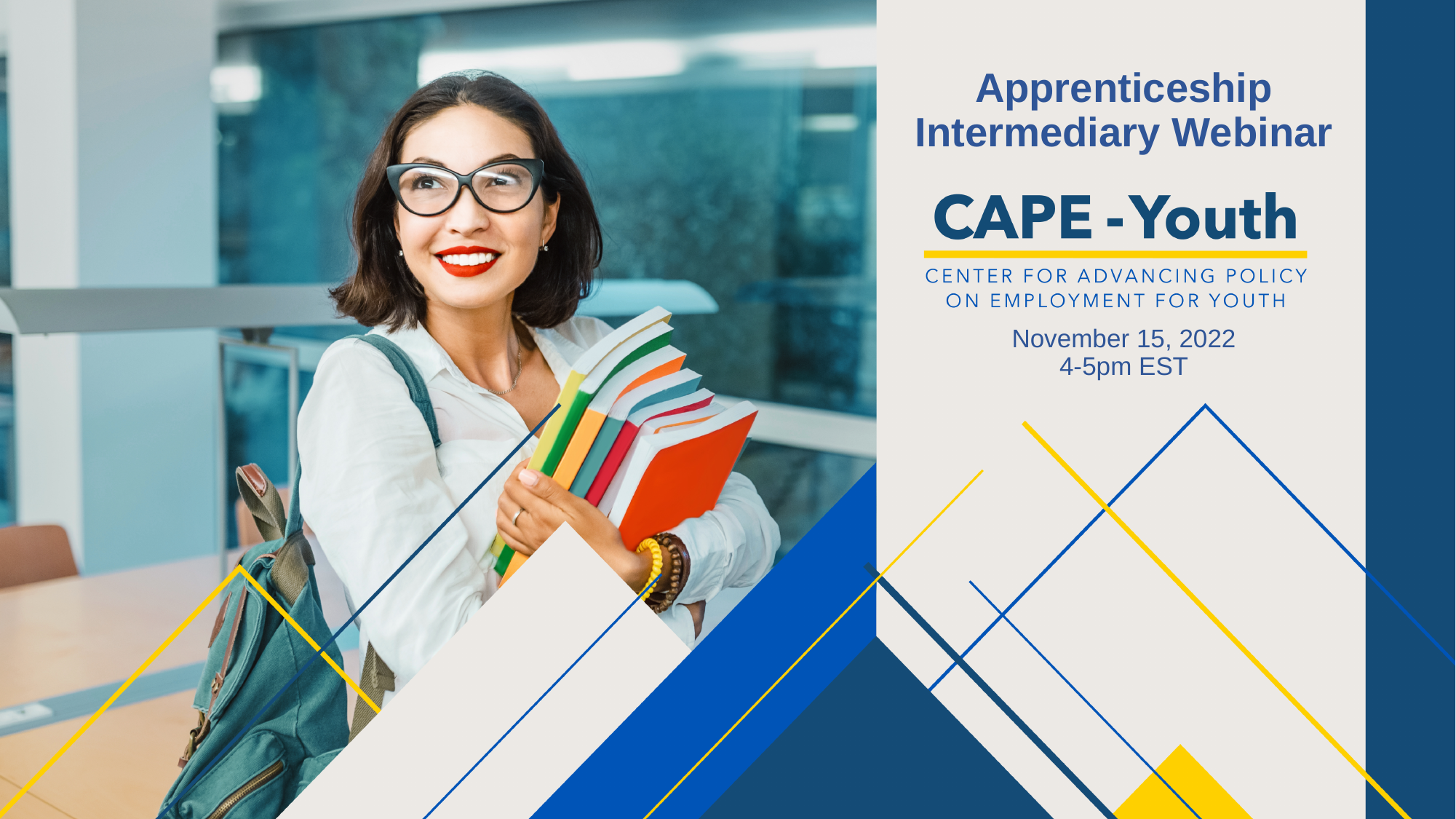

Apprenticeship Intermediary Webinar
November 15, 2022
4-5pm EST